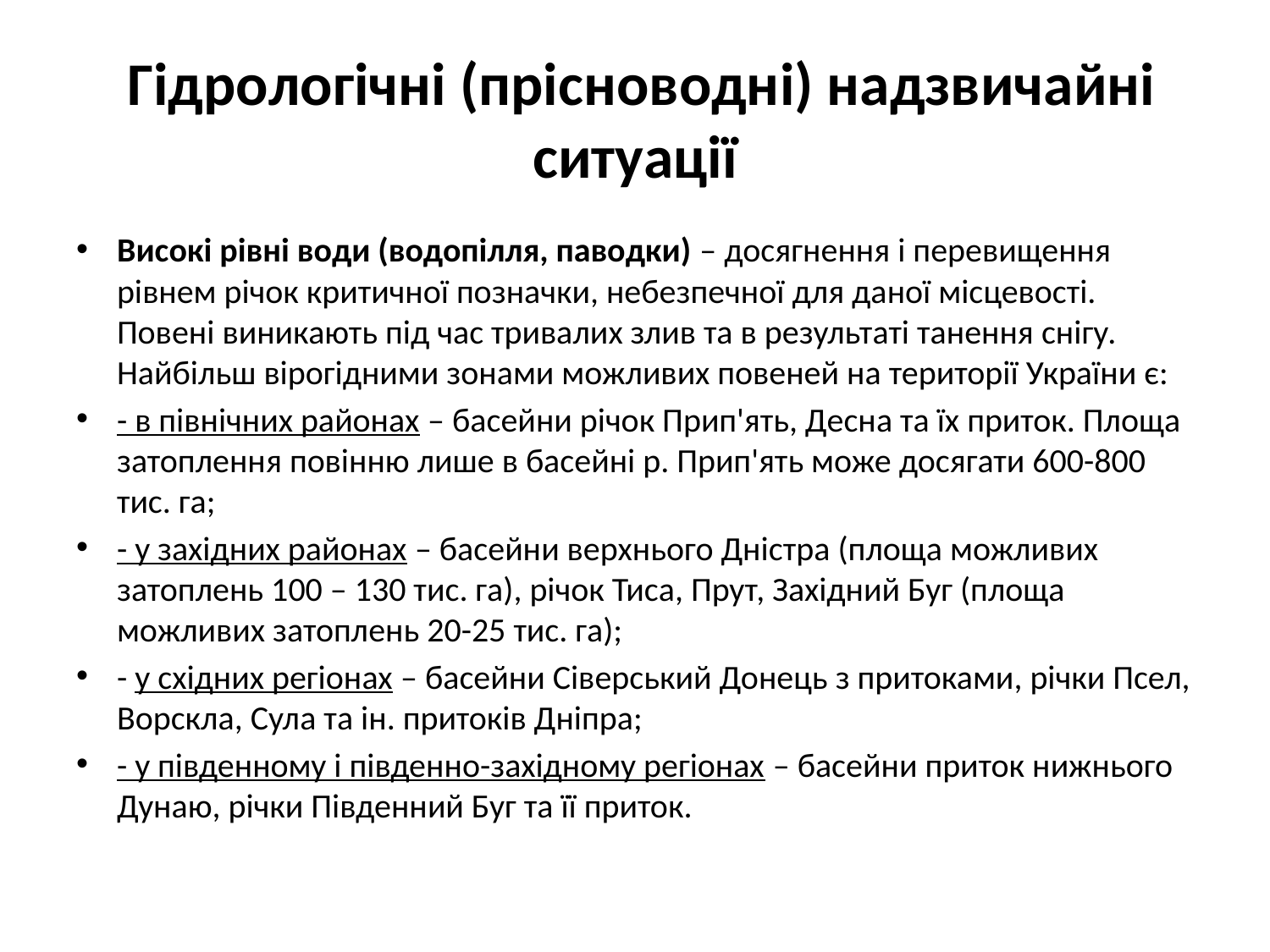

# Гідрологічні (прісноводні) надзвичайні ситуації
Високі рівні води (водопілля, паводки) – досягнення і перевищення рівнем річок критичної позначки, небезпечної для даної місцевості. Повені виникають під час тривалих злив та в результаті танення снігу. Найбільш вірогідними зонами можливих повеней на території України є:
- в північних районах – басейни річок Прип'ять, Десна та їх приток. Площа затоплення повінню лише в басейні р. Прип'ять може досягати 600-800 тис. га;
- у західних районах – басейни верхнього Дністра (площа можливих затоплень 100 – 130 тис. га), річок Тиса, Прут, Західний Буг (площа можливих затоплень 20-25 тис. га);
- у східних регіонах – басейни Сіверський Донець з притоками, річки Псел, Ворскла, Сула та ін. притоків Дніпра;
- у південному і південно-західному регіонах – басейни приток нижнього Дунаю, річки Південний Буг та її приток.